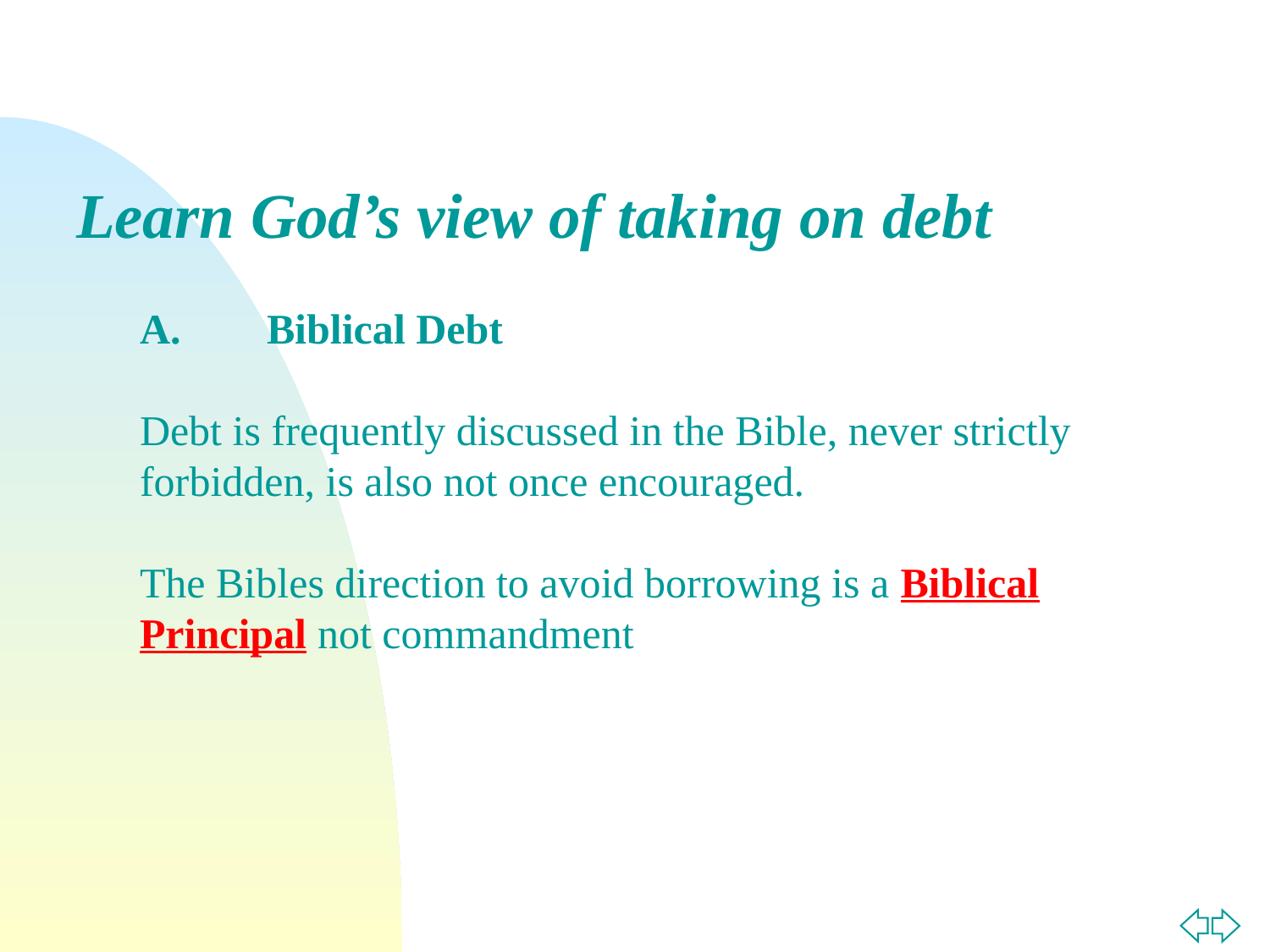

Learn God’s view of taking on debt

A.	Biblical Debt

Debt is frequently discussed in the Bible, never strictly forbidden, is also not once encouraged.

The Bibles direction to avoid borrowing is a Biblical Principal not commandment